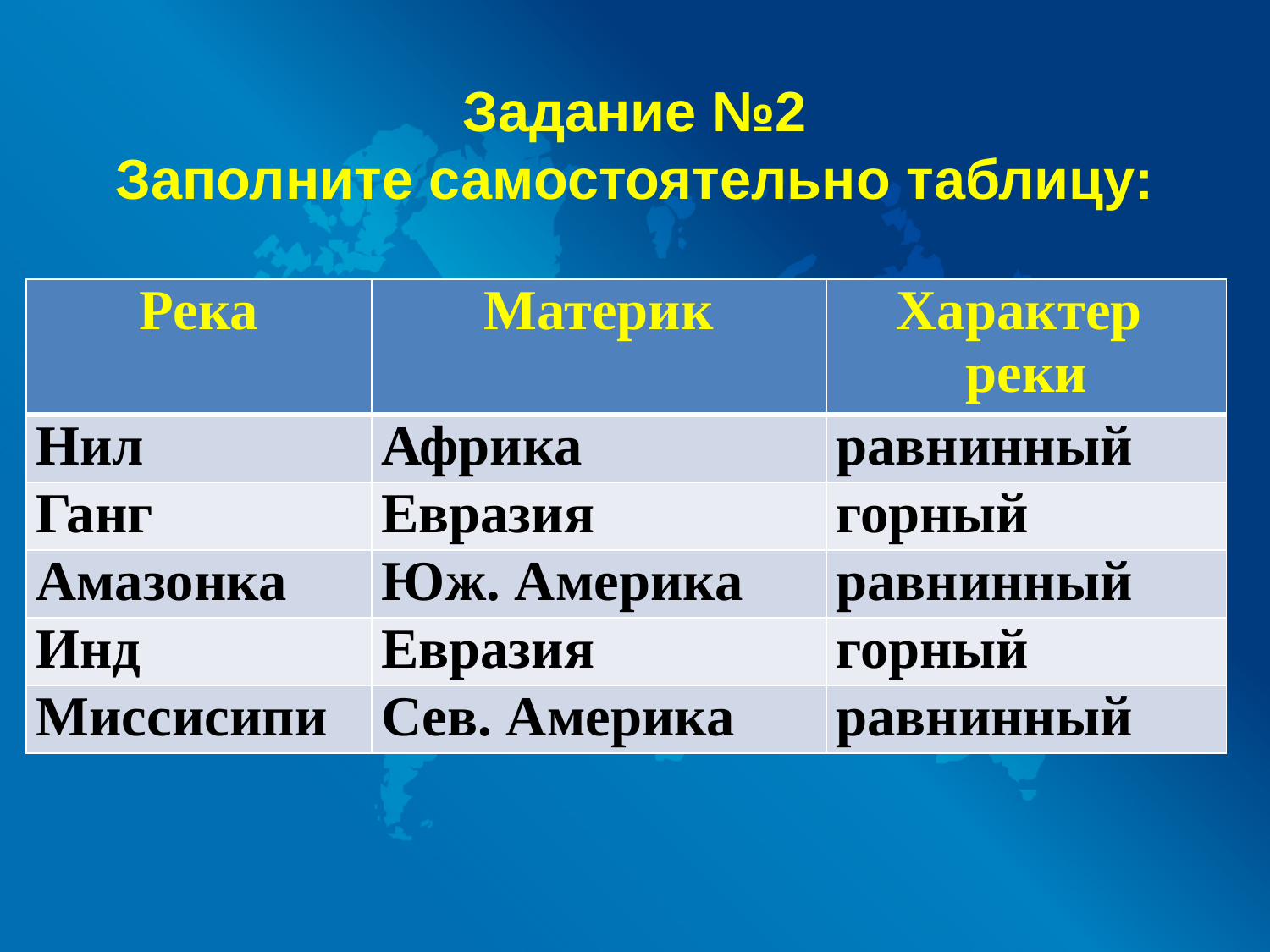

Задание №2
Заполните самостоятельно таблицу:

| Река | Материк | Характер реки |
| --- | --- | --- |
| Нил | Африка | равнинный |
| Ганг | Евразия | горный |
| Амазонка | Юж. Америка | равнинный |
| Инд | Евразия | горный |
| Миссисипи | Сев. Америка | равнинный |